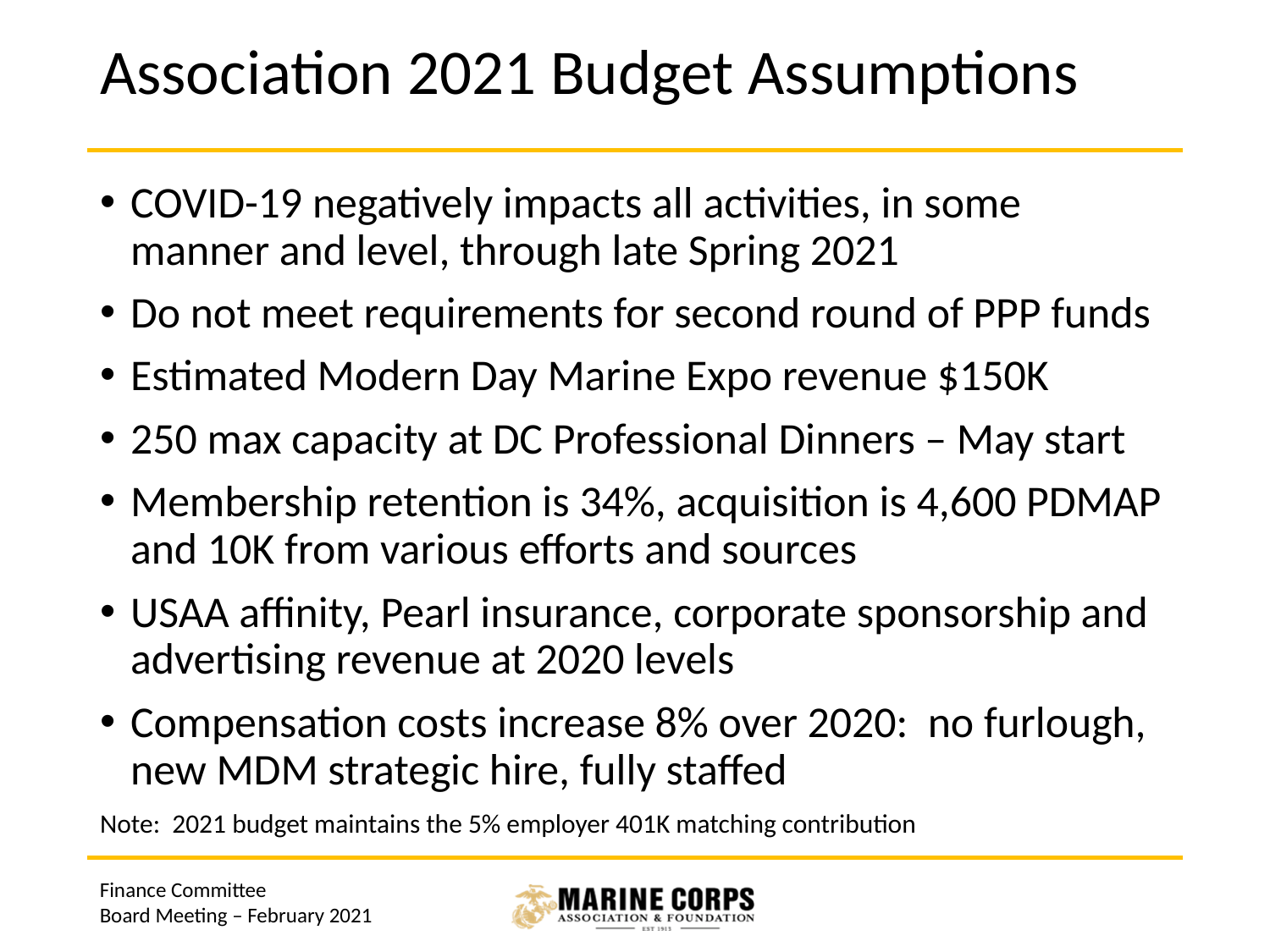

# Association 2021 Budget Assumptions
COVID-19 negatively impacts all activities, in some manner and level, through late Spring 2021
Do not meet requirements for second round of PPP funds
Estimated Modern Day Marine Expo revenue $150K
250 max capacity at DC Professional Dinners – May start
Membership retention is 34%, acquisition is 4,600 PDMAP and 10K from various efforts and sources
USAA affinity, Pearl insurance, corporate sponsorship and advertising revenue at 2020 levels
Compensation costs increase 8% over 2020:  no furlough, new MDM strategic hire, fully staffed
Note:  2021 budget maintains the 5% employer 401K matching contribution

Finance Committee
Board Meeting – February 2021